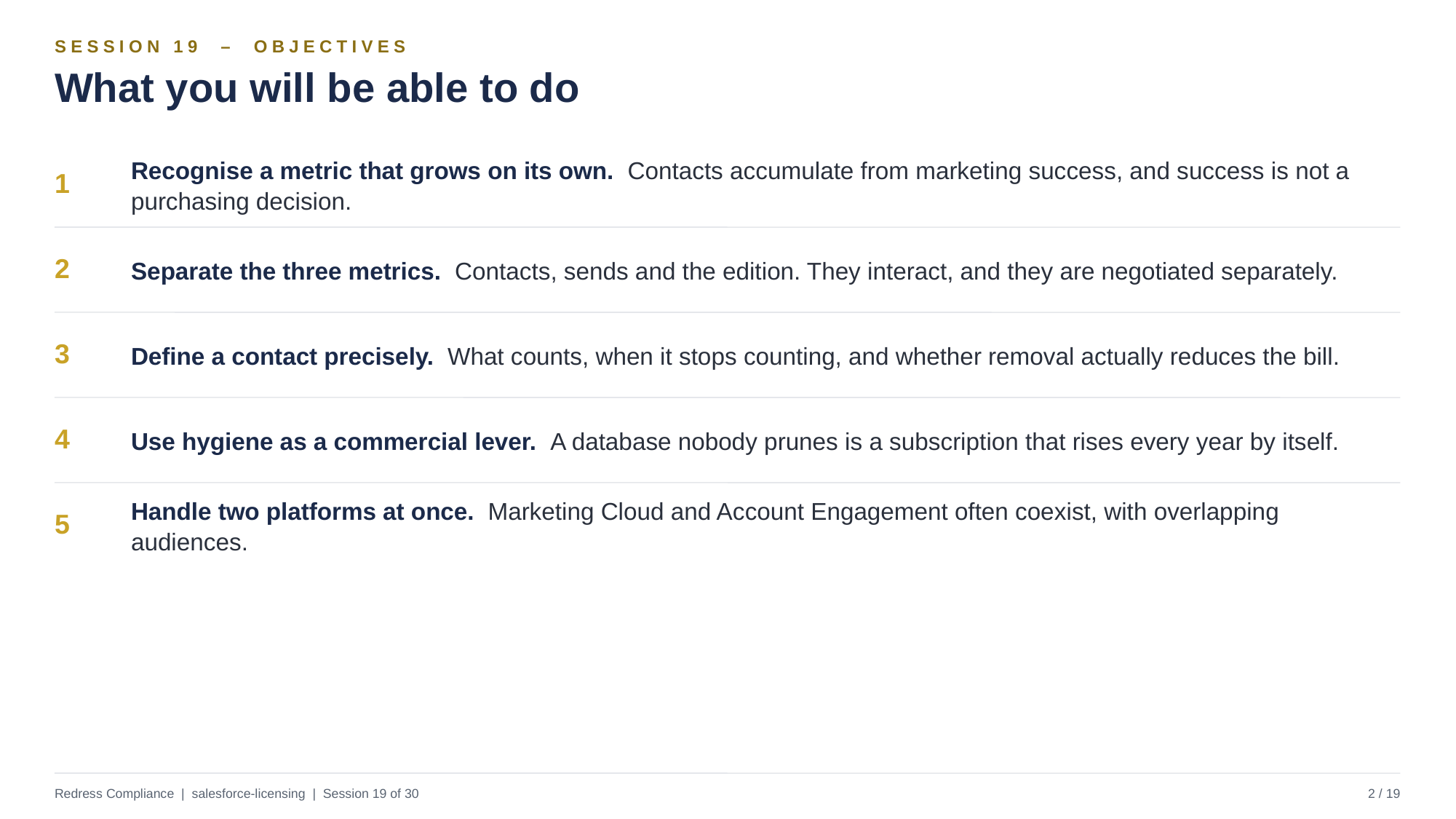

SESSION 19  –  OBJECTIVES
What you will be able to do
Recognise a metric that grows on its own.  Contacts accumulate from marketing success, and success is not a purchasing decision.
1

Separate the three metrics.  Contacts, sends and the edition. They interact, and they are negotiated separately.
2

Define a contact precisely.  What counts, when it stops counting, and whether removal actually reduces the bill.
3

Use hygiene as a commercial lever.  A database nobody prunes is a subscription that rises every year by itself.
4

Handle two platforms at once.  Marketing Cloud and Account Engagement often coexist, with overlapping audiences.
5

Redress Compliance  |  salesforce-licensing  |  Session 19 of 30
2 / 19